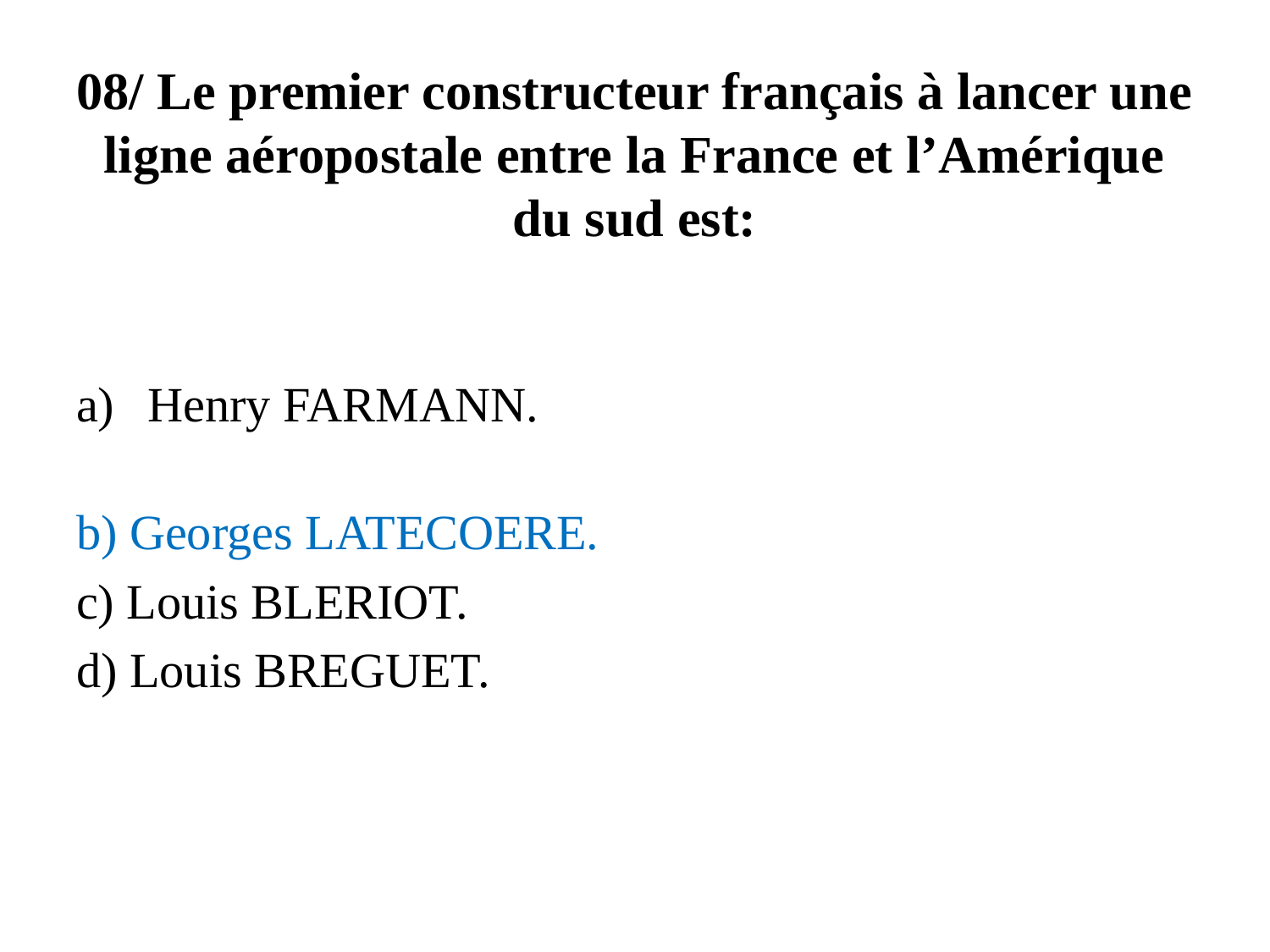

# 08/ Le premier constructeur français à lancer une ligne aéropostale entre la France et l’Amérique du sud est:
Henry FARMANN.
b) Georges LATECOERE.
c) Louis BLERIOT.
d) Louis BREGUET.